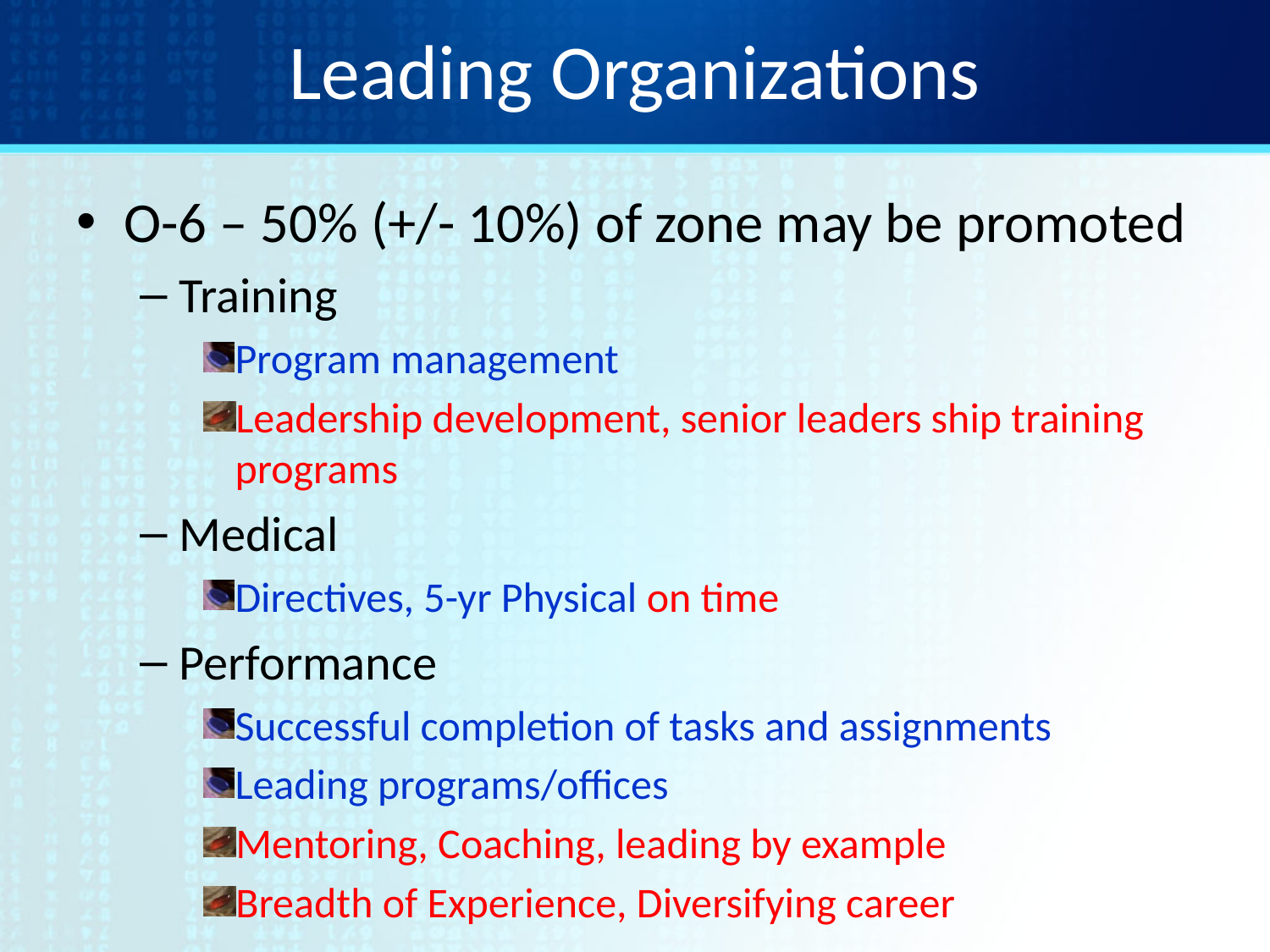

# Leading Organizations
O-6 – 50% (+/- 10%) of zone may be promoted
Training
Program management
Leadership development, senior leaders ship training programs
Medical
Directives, 5-yr Physical on time
Performance
Successful completion of tasks and assignments
Leading programs/offices
Mentoring, Coaching, leading by example
Breadth of Experience, Diversifying career